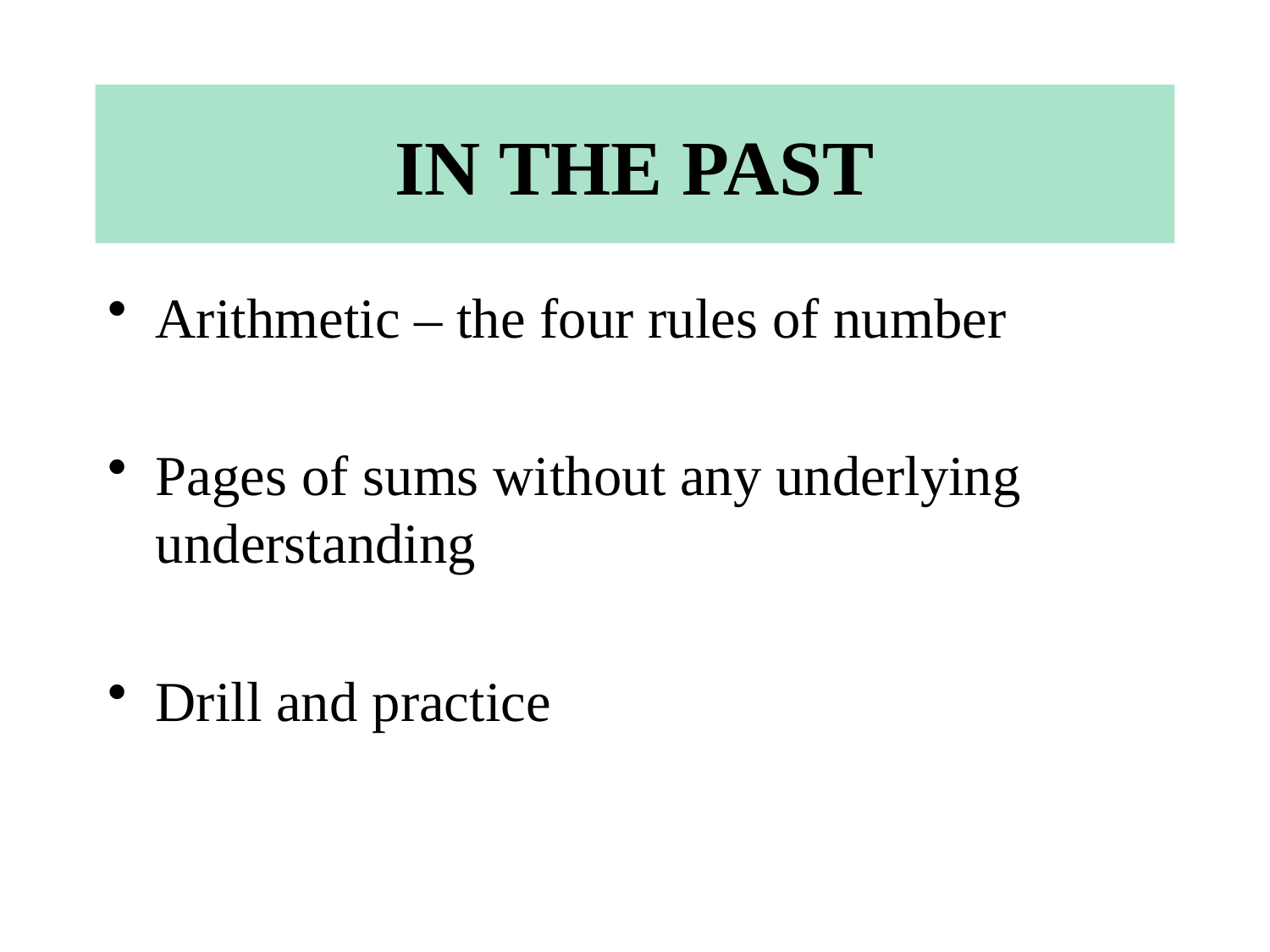

# IN THE PAST
Arithmetic – the four rules of number

Pages of sums without any underlying understanding

Drill and practice